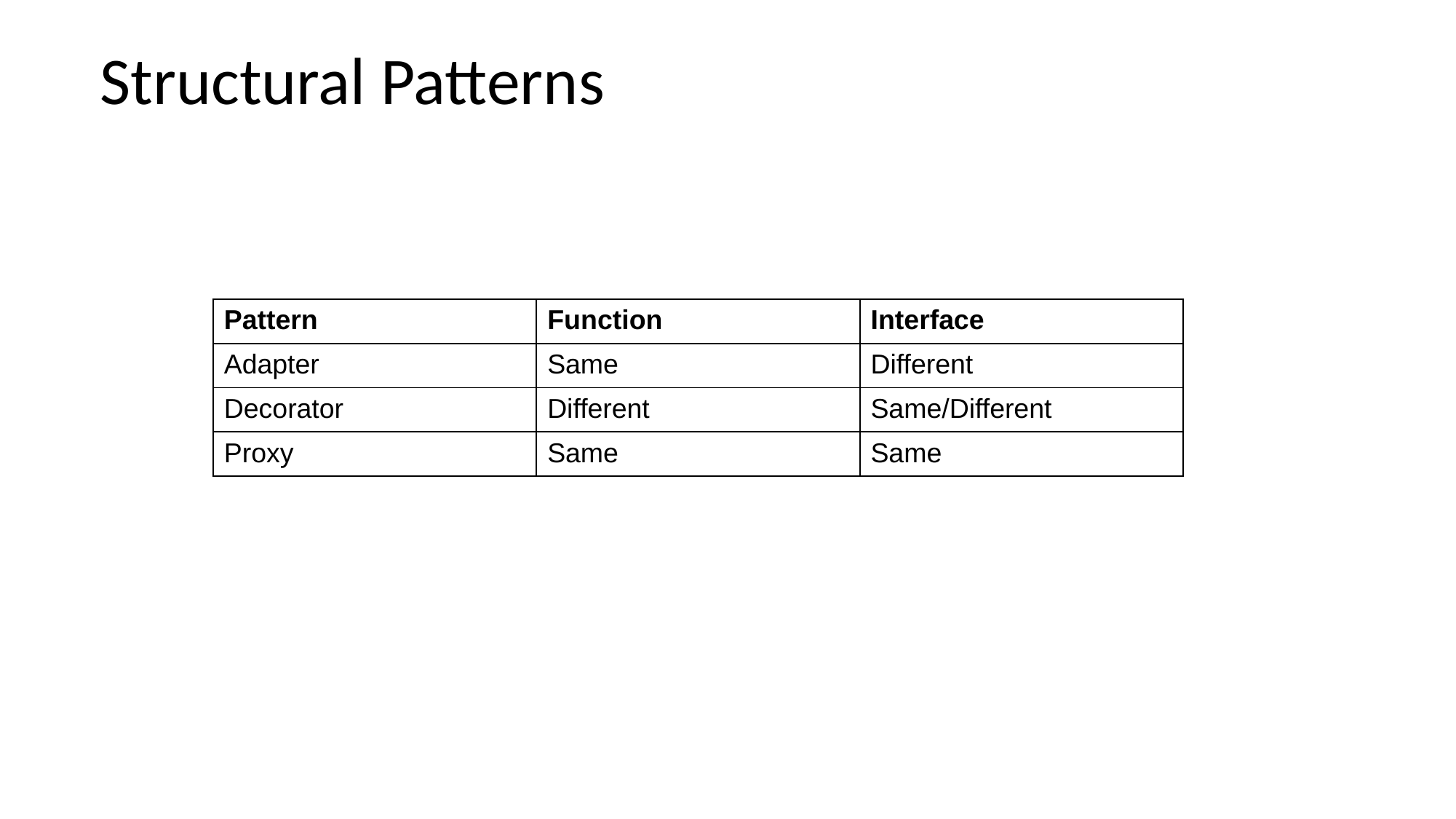

# Structural Patterns
| Pattern | Function | Interface |
| --- | --- | --- |
| Adapter | Same | Different |
| Decorator | Different | Same/Different |
| Proxy | Same | Same |